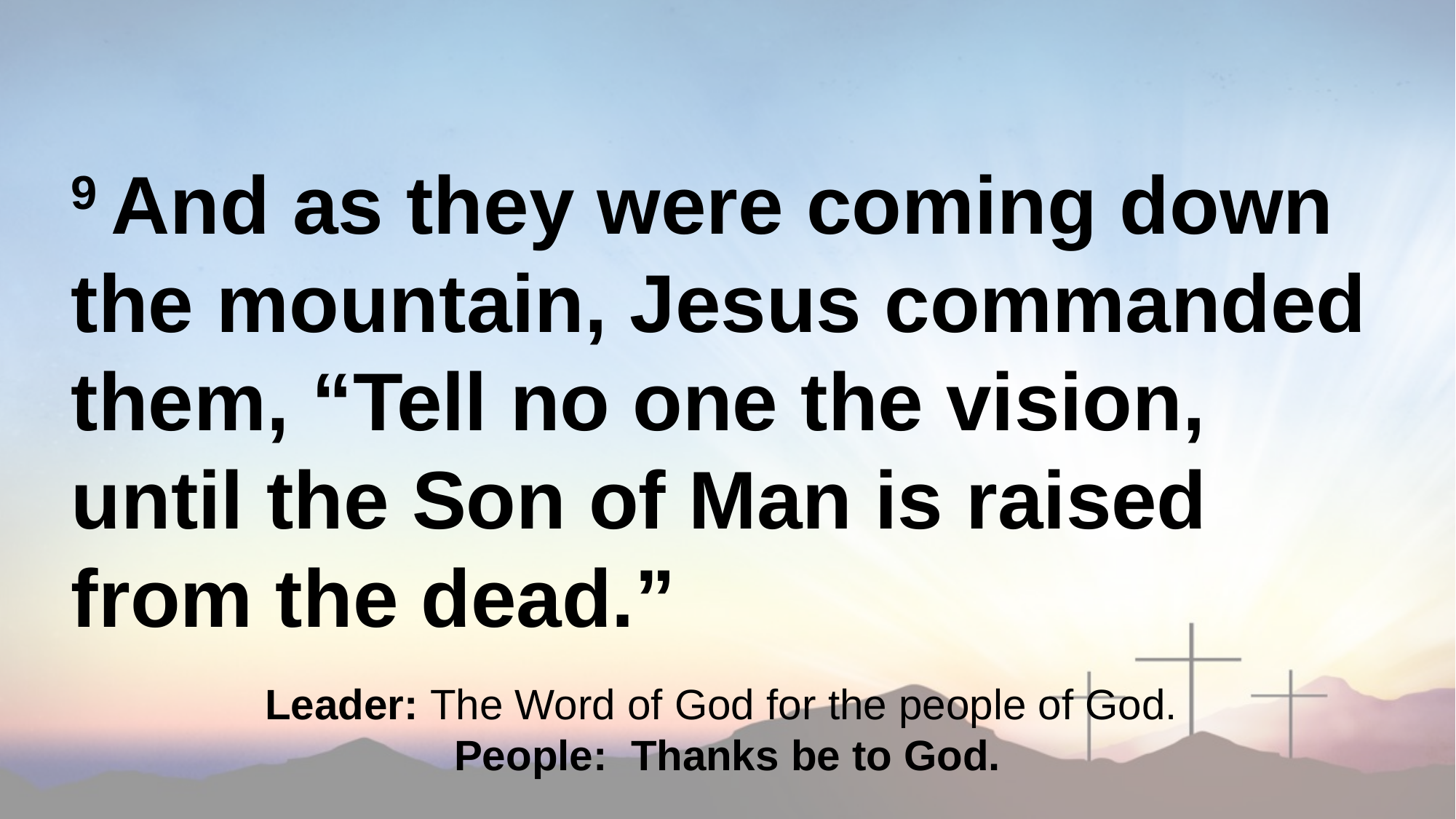

9 And as they were coming down the mountain, Jesus commanded them, “Tell no one the vision, until the Son of Man is raised from the dead.”
Leader: The Word of God for the people of God.
People:  Thanks be to God.